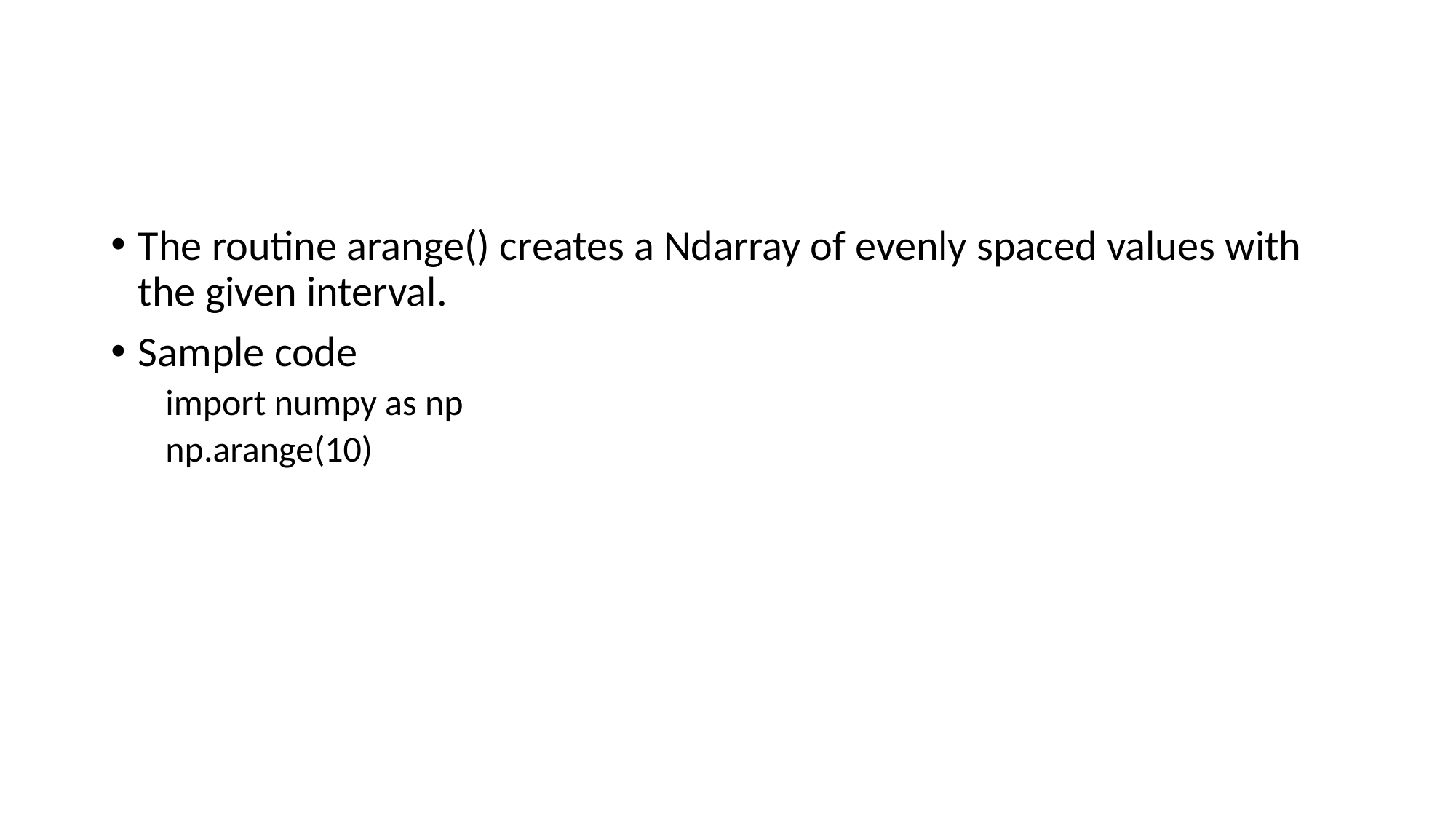

#
The routine arange() creates a Ndarray of evenly spaced values with the given interval.
Sample code
import numpy as np
np.arange(10)